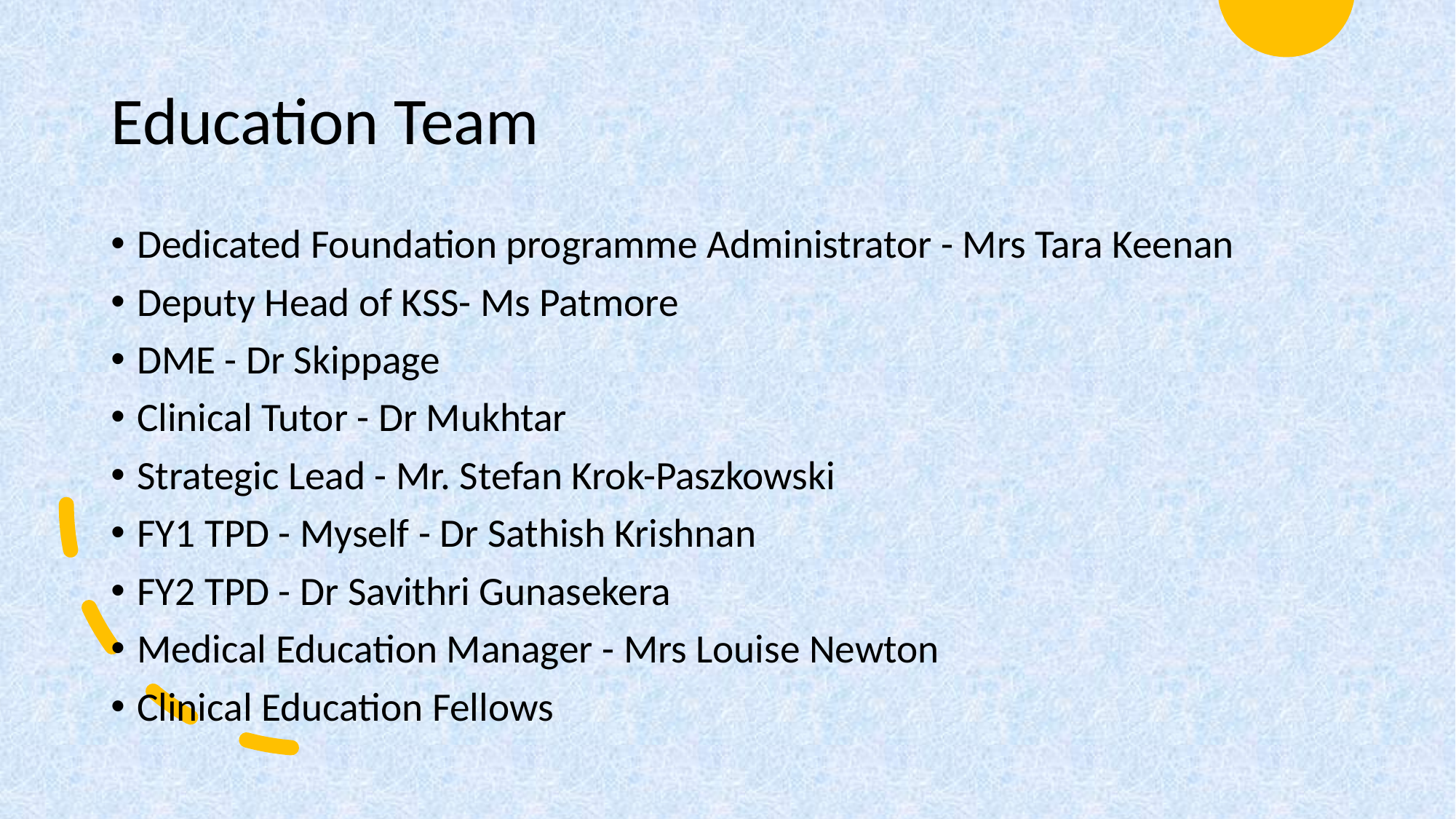

# Education Team
Dedicated Foundation programme Administrator - Mrs Tara Keenan
Deputy Head of KSS- Ms Patmore
DME - Dr Skippage
Clinical Tutor - Dr Mukhtar
Strategic Lead - Mr. Stefan Krok-Paszkowski
FY1 TPD - Myself - Dr Sathish Krishnan
FY2 TPD - Dr Savithri Gunasekera
Medical Education Manager - Mrs Louise Newton
Clinical Education Fellows